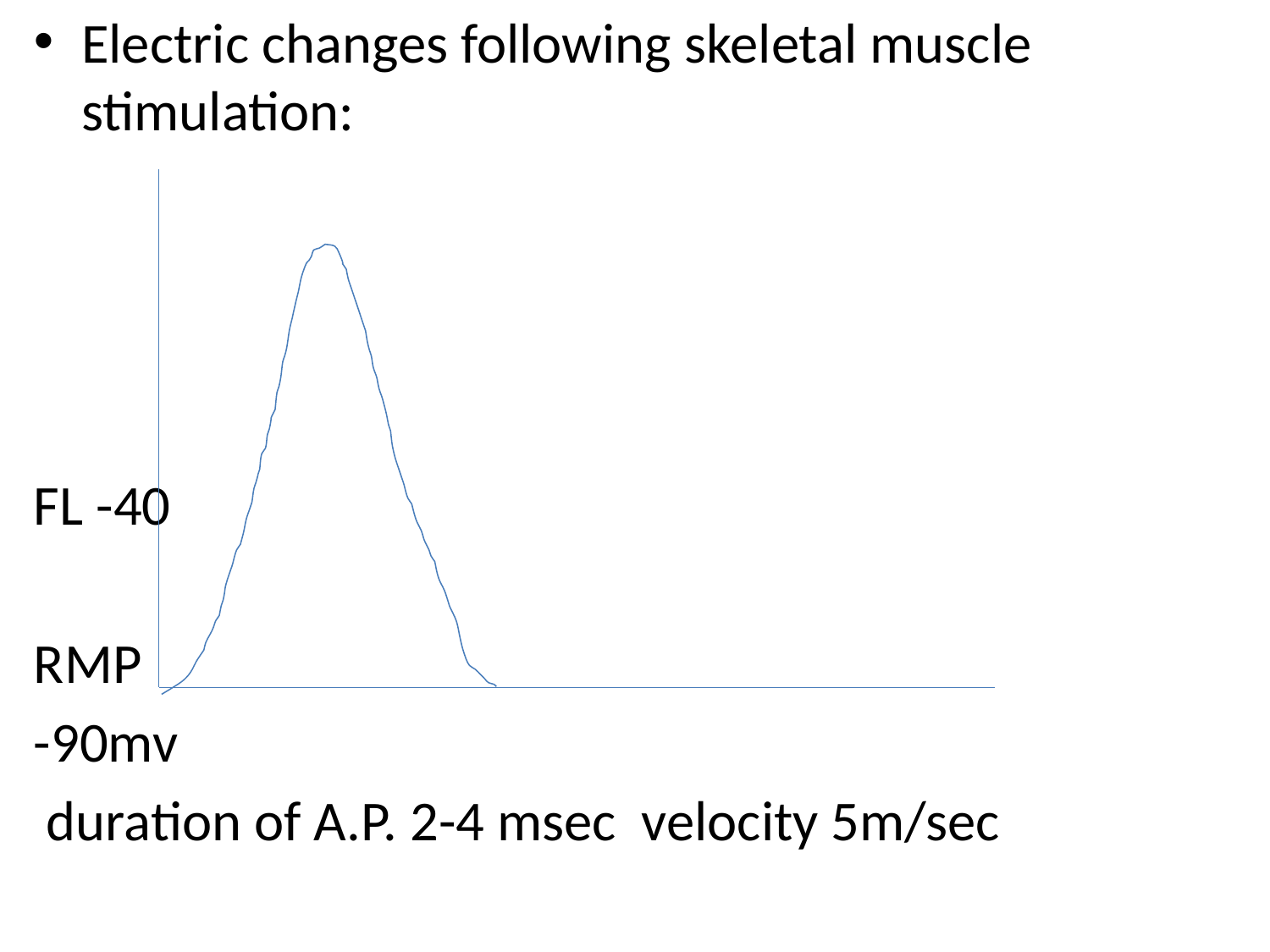

Electric changes following skeletal muscle stimulation:

FL -40

RMP
-90mv
 duration of A.P. 2-4 msec  velocity 5m/sec

#